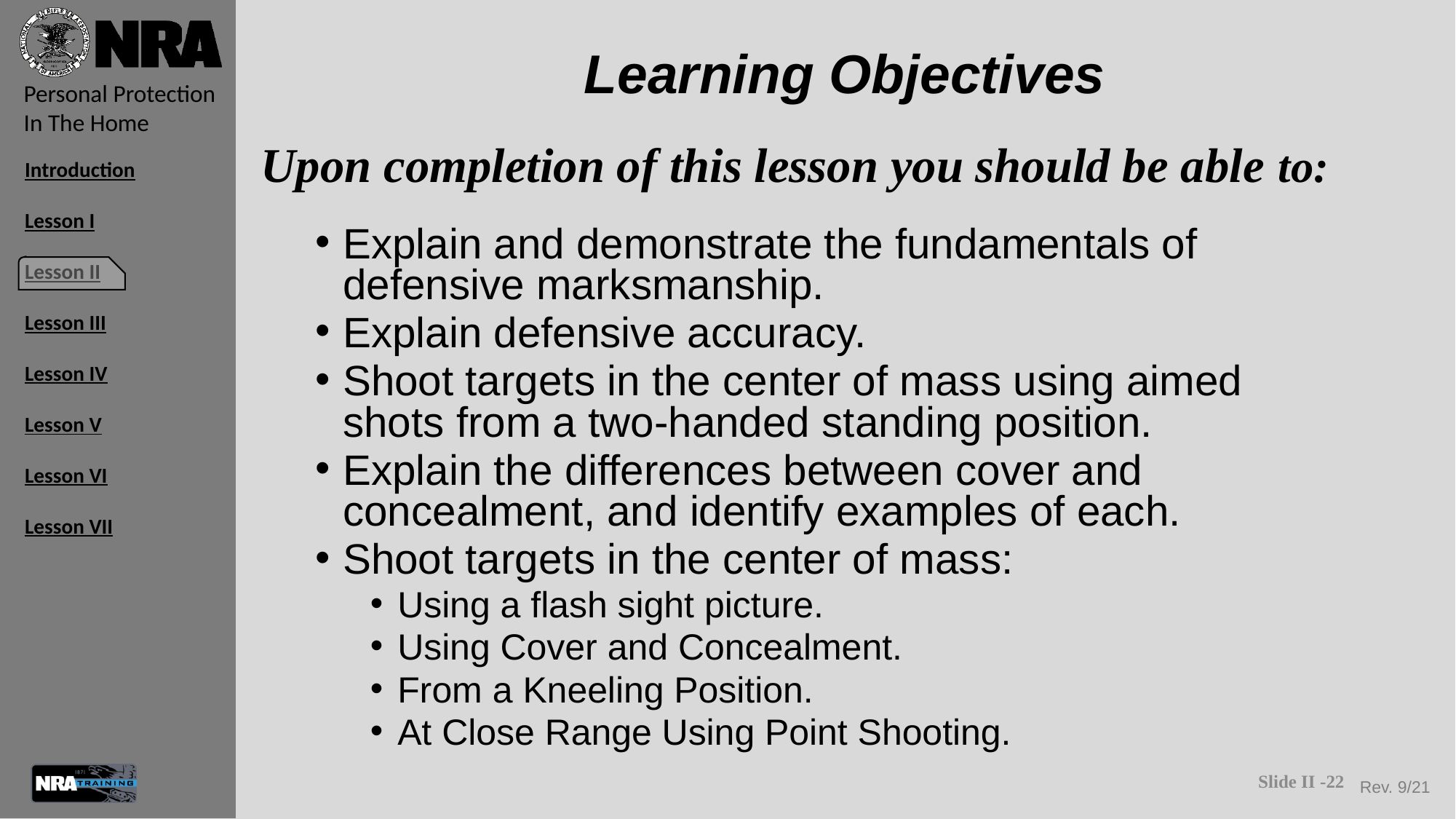

# Learning Objectives
Upon completion of this lesson you should be able to:
Explain and demonstrate the fundamentals of defensive marksmanship.
Explain defensive accuracy.
Shoot targets in the center of mass using aimed shots from a two-handed standing position.
Explain the differences between cover and concealment, and identify examples of each.
Shoot targets in the center of mass:
Using a flash sight picture.
Using Cover and Concealment.
From a Kneeling Position.
At Close Range Using Point Shooting.

Slide II -22